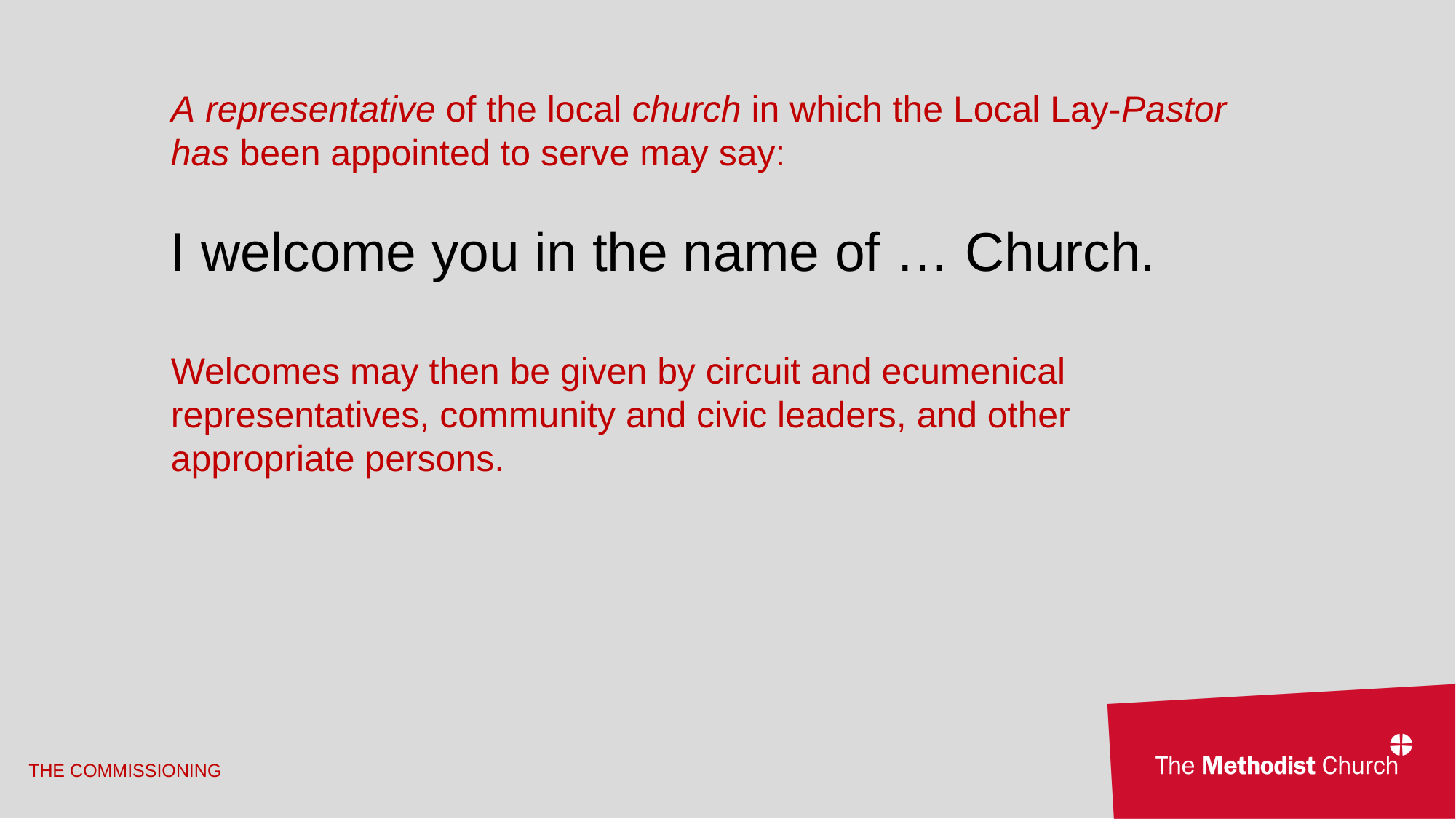

A representative of the local church in which the Local Lay-Pastor has been appointed to serve may say:

I welcome you in the name of … Church.

Welcomes may then be given by circuit and ecumenical representatives, community and civic leaders, and other appropriate persons.